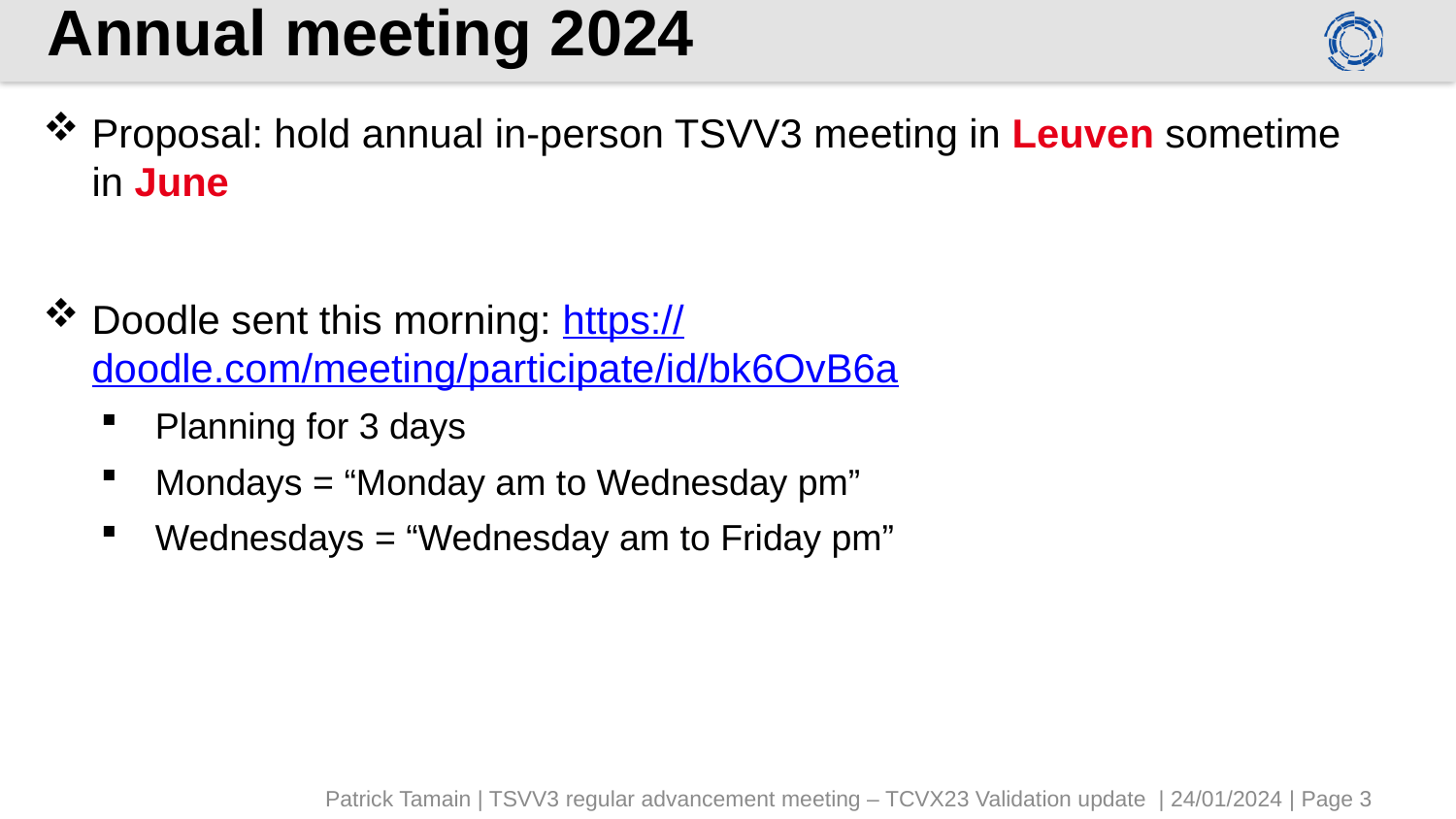

# Annual meeting 2024
Proposal: hold annual in-person TSVV3 meeting in Leuven sometime in June

Doodle sent this morning: https://doodle.com/meeting/participate/id/bk6OvB6a
Planning for 3 days
Mondays = “Monday am to Wednesday pm”
Wednesdays = “Wednesday am to Friday pm”
Patrick Tamain | TSVV3 regular advancement meeting – TCVX23 Validation update  | 24/01/2024 | Page 3